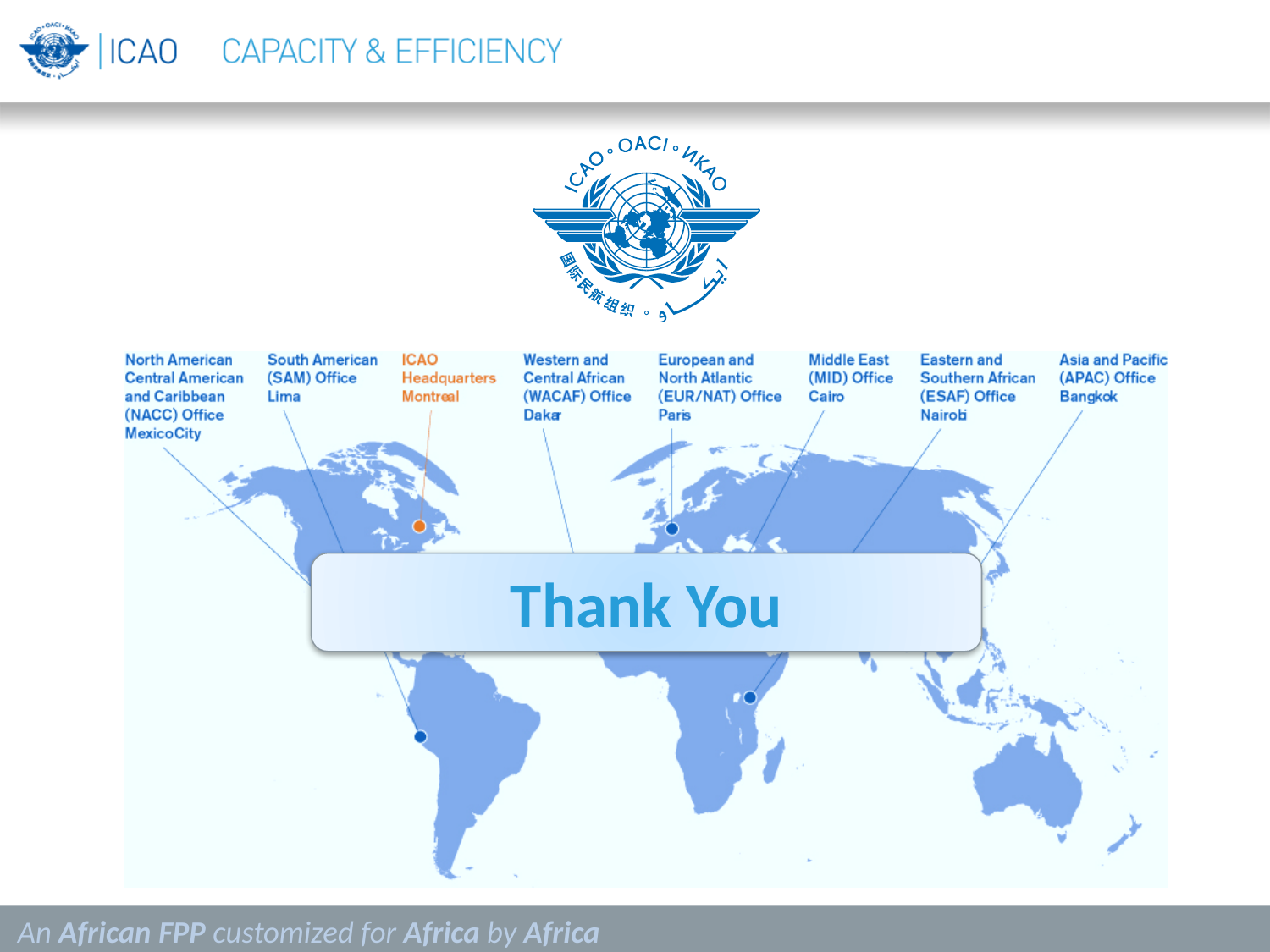

An African FPP customized for Africa by Africa